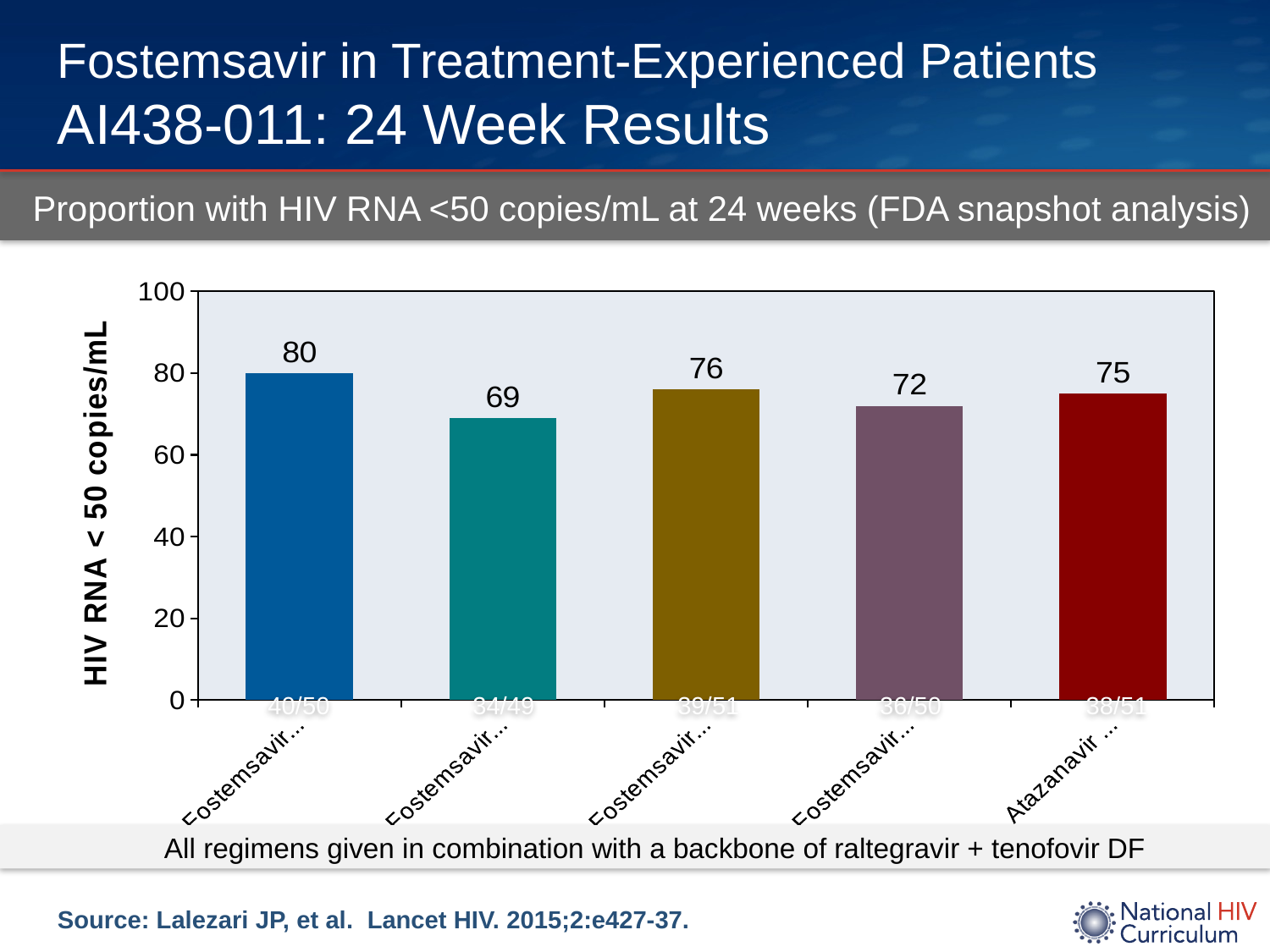

# Fostemsavir in Treatment-Experienced Patients AI438-011: 24 Week Results
Proportion with HIV RNA <50 copies/mL at 24 weeks (FDA snapshot analysis)
Source: Lalezari JP, et al.  Lancet HIV. 2015;2:e427-37.

### Chart

| Category | Regimen |
|---|---|
| Fostemsavir_x000d_400 mg BID | 80.0 |
| Fostemsavir_x000d_800 mg BID | 69.0 |
| Fostemsavir_x000d_600 mg QD | 76.0 |
| Fostemsavir_x000d_1200 mg QD | 72.0 |
| Atazanavir + Ritonavir QD | 75.0 |
40/50
34/49
39/51
36/50
38/51
All regimens given in combination with a backbone of raltegravir + tenofovir DF
Source: Lalezari JP, et al.  Lancet HIV. 2015;2:e427-37.